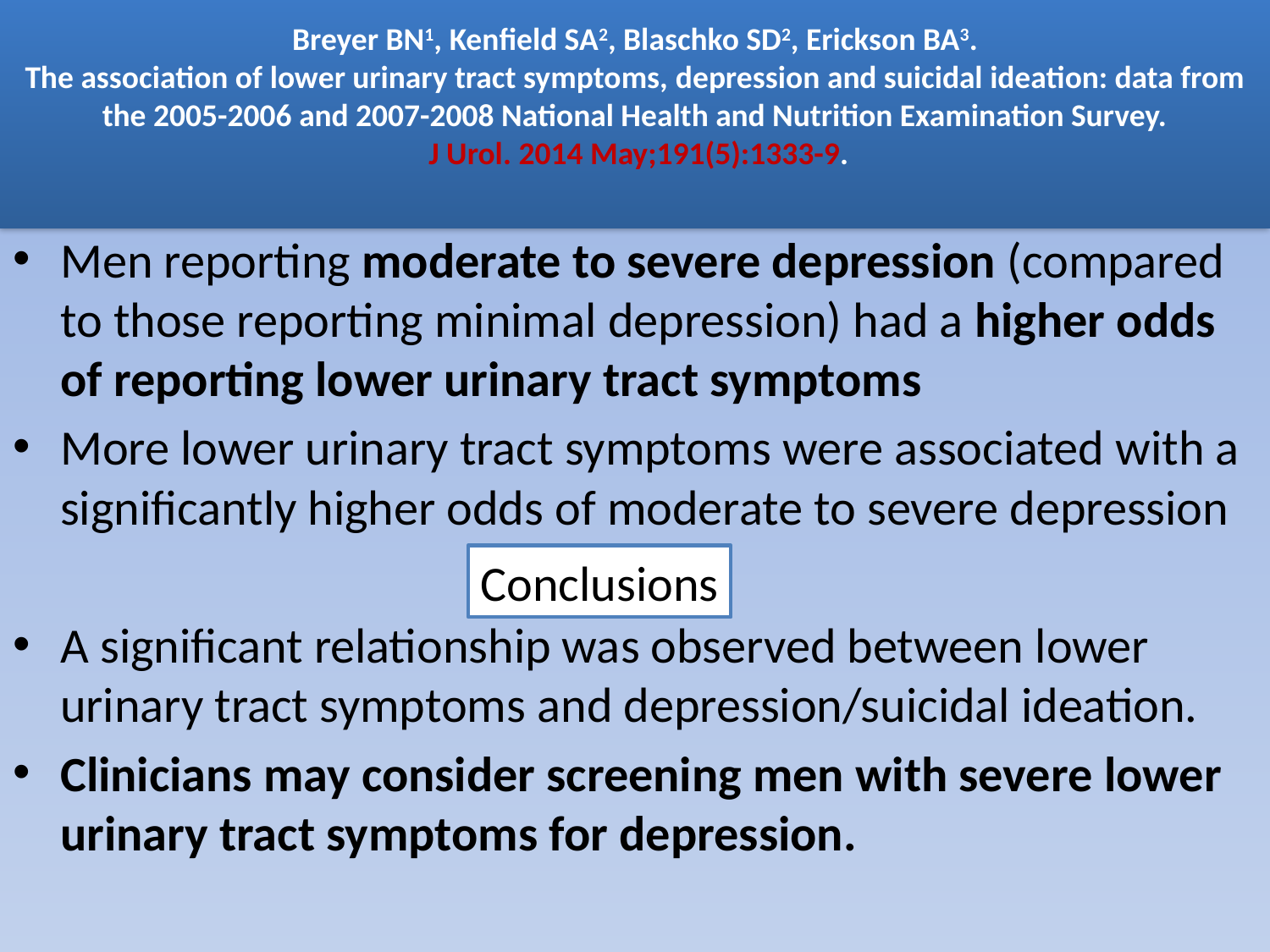

# Breyer BN1, Kenfield SA2, Blaschko SD2, Erickson BA3. The association of lower urinary tract symptoms, depression and suicidal ideation: data from the 2005-2006 and 2007-2008 National Health and Nutrition Examination Survey. J Urol. 2014 May;191(5):1333-9.
Men reporting moderate to severe depression (compared to those reporting minimal depression) had a higher odds of reporting lower urinary tract symptoms
More lower urinary tract symptoms were associated with a significantly higher odds of moderate to severe depression

A significant relationship was observed between lower urinary tract symptoms and depression/suicidal ideation.
Clinicians may consider screening men with severe lower urinary tract symptoms for depression.
Conclusions